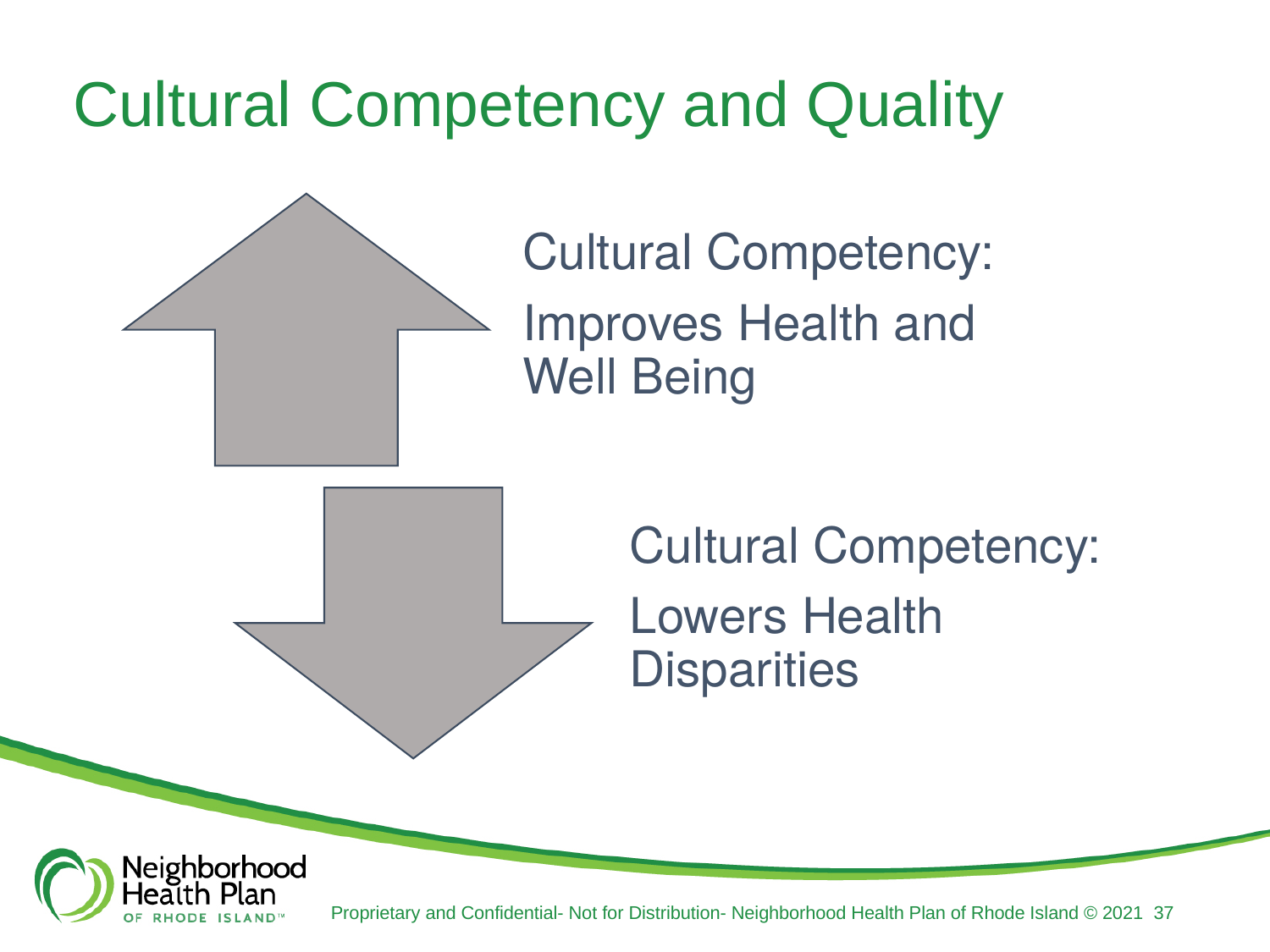

Cultural Competency and Quality
Cultural Competency:
Improves Health and     Well Being
Cultural Competency:
Lowers Health Disparities